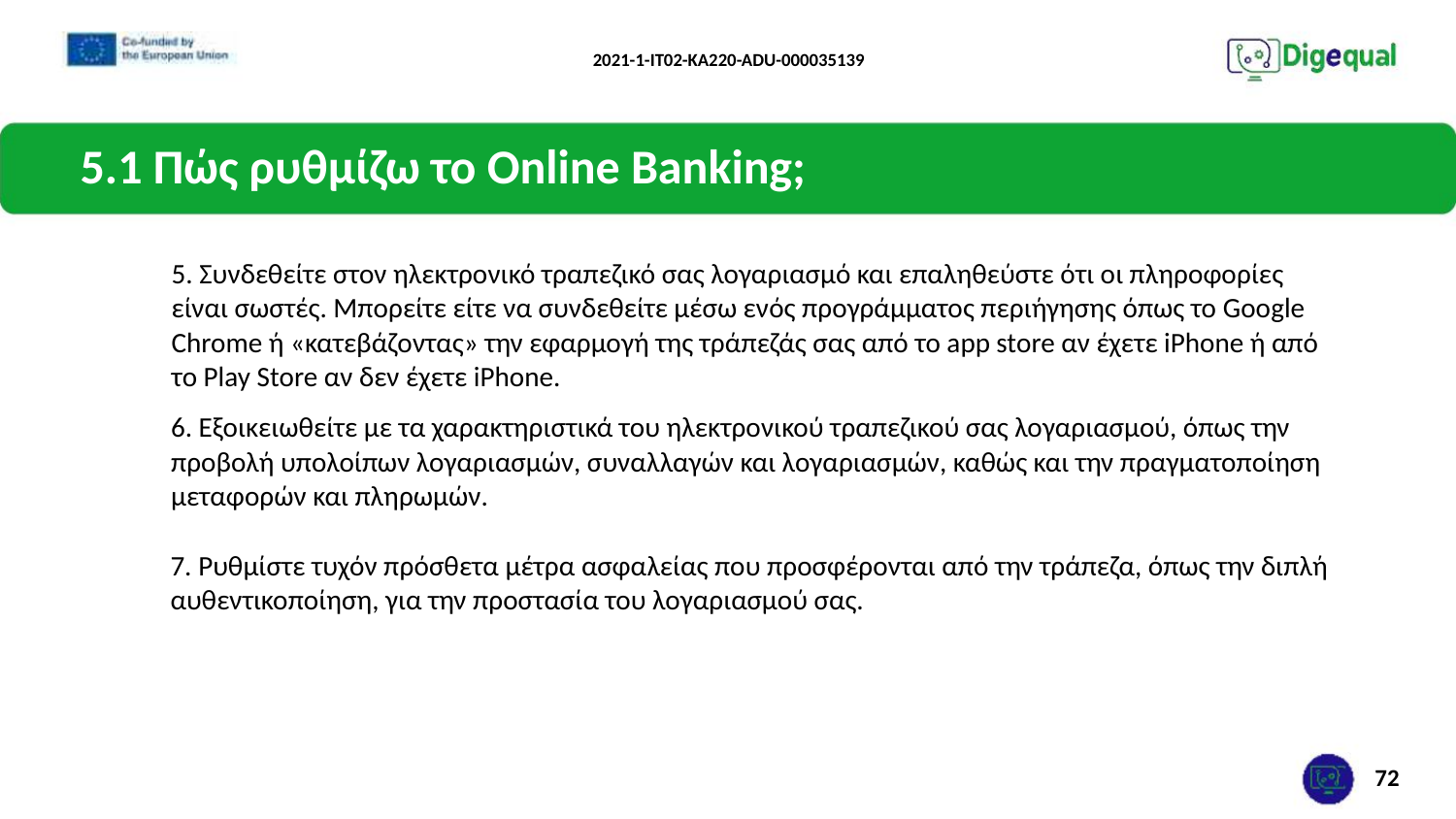

2021-1-IT02-KA220-ADU-000035139
5.1 Πώς ρυθμίζω το Online Banking;
5. Συνδεθείτε στον ηλεκτρονικό τραπεζικό σας λογαριασμό και επαληθεύστε ότι οι πληροφορίες είναι σωστές. Μπορείτε είτε να συνδεθείτε μέσω ενός προγράμματος περιήγησης όπως το Google Chrome ή «κατεβάζοντας» την εφαρμογή της τράπεζάς σας από το app store αν έχετε iPhone ή από το Play Store αν δεν έχετε iPhone.

6. Εξοικειωθείτε με τα χαρακτηριστικά του ηλεκτρονικού τραπεζικού σας λογαριασμού, όπως την προβολή υπολοίπων λογαριασμών, συναλλαγών και λογαριασμών, καθώς και την πραγματοποίηση μεταφορών και πληρωμών.
7. Ρυθμίστε τυχόν πρόσθετα μέτρα ασφαλείας που προσφέρονται από την τράπεζα, όπως την διπλή αυθεντικοποίηση, για την προστασία του λογαριασμού σας.
72